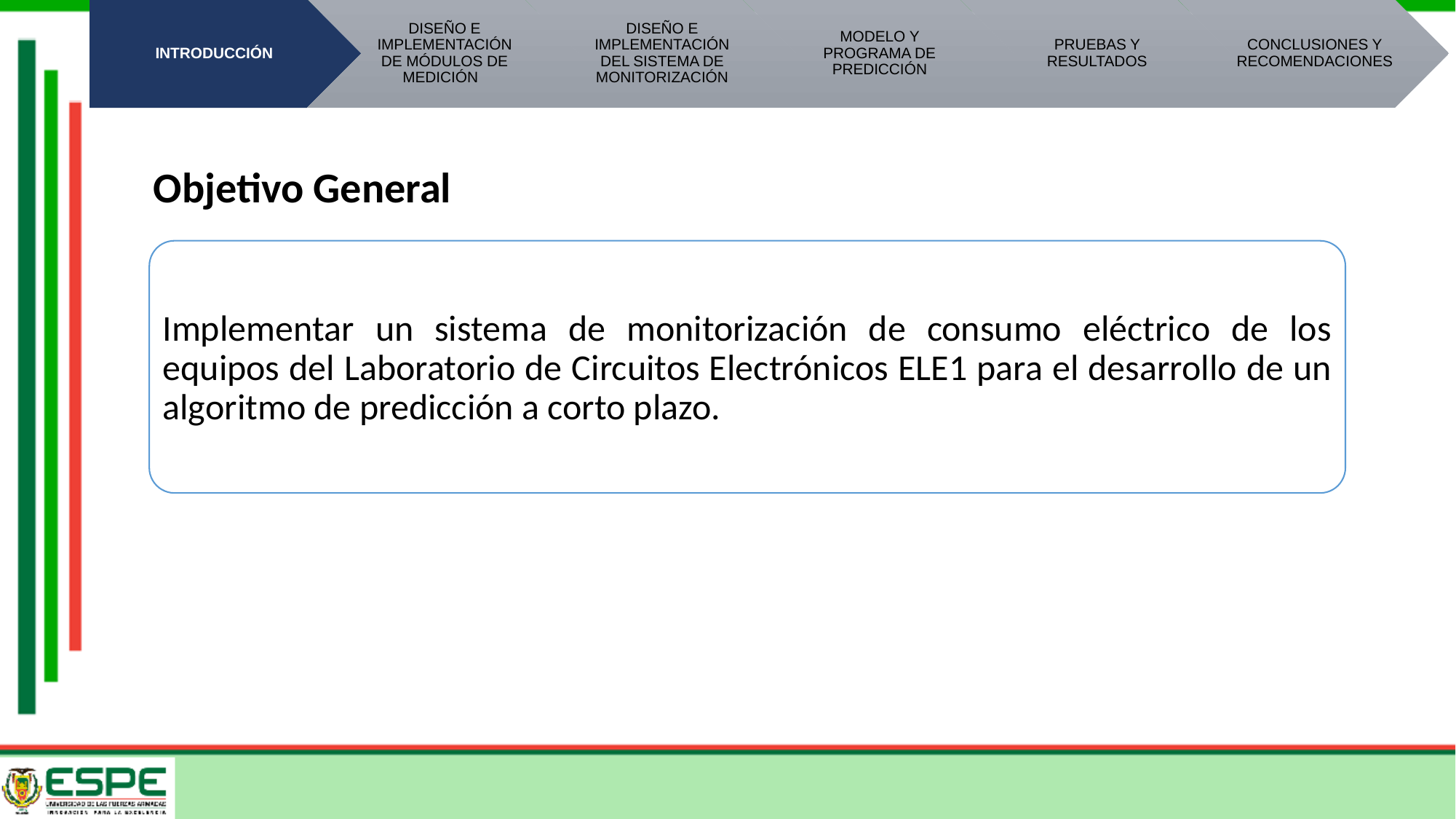

INTRODUCCIÓN
DISEÑO E IMPLEMENTACIÓN DE MÓDULOS DE MEDICIÓN
DISEÑO E IMPLEMENTACIÓN DEL SISTEMA DE MONITORIZACIÓN
MODELO Y PROGRAMA DE PREDICCIÓN
PRUEBAS Y RESULTADOS
CONCLUSIONES Y RECOMENDACIONES
Objetivo General

Implementar un sistema de monitorización de consumo eléctrico de los equipos del Laboratorio de Circuitos Electrónicos ELE1 para el desarrollo de un algoritmo de predicción a corto plazo.